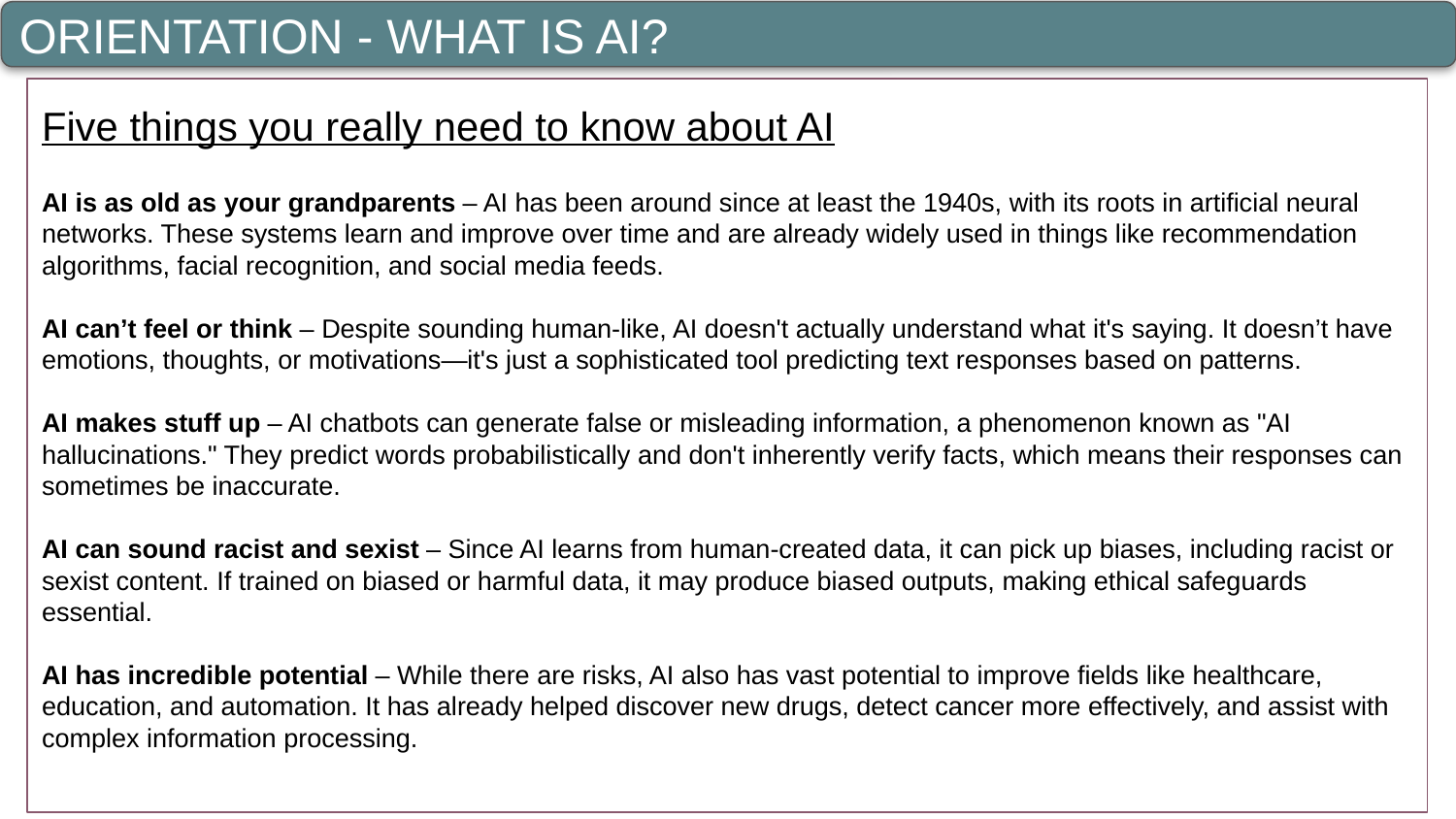

ORIENTATION - WHAT IS AI?
Five things you really need to know about AI
AI is as old as your grandparents – AI has been around since at least the 1940s, with its roots in artificial neural networks. These systems learn and improve over time and are already widely used in things like recommendation algorithms, facial recognition, and social media feeds.

AI can’t feel or think – Despite sounding human-like, AI doesn't actually understand what it's saying. It doesn’t have emotions, thoughts, or motivations—it's just a sophisticated tool predicting text responses based on patterns.

AI makes stuff up – AI chatbots can generate false or misleading information, a phenomenon known as "AI hallucinations." They predict words probabilistically and don't inherently verify facts, which means their responses can sometimes be inaccurate.

AI can sound racist and sexist – Since AI learns from human-created data, it can pick up biases, including racist or sexist content. If trained on biased or harmful data, it may produce biased outputs, making ethical safeguards essential.

AI has incredible potential – While there are risks, AI also has vast potential to improve fields like healthcare, education, and automation. It has already helped discover new drugs, detect cancer more effectively, and assist with complex information processing.